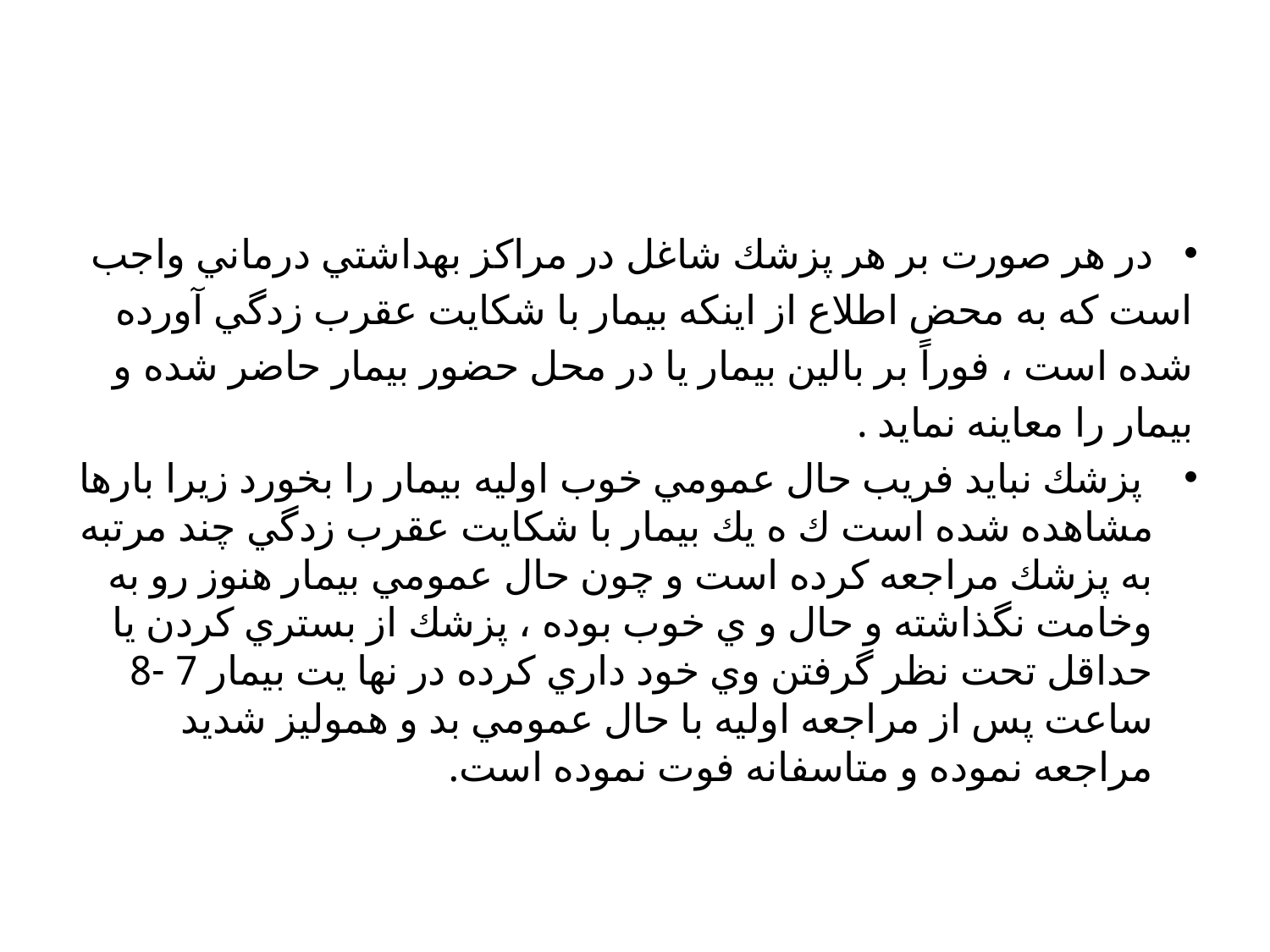

#
در هر صورت بر هر پزشك شاغل در مراكز بهداشتي درماني واجب
است كه به محض اطلاع از اينكه بيمار با شكايت عقرب زدگي آورده
شده است ، فوراً بر بالين بيمار يا در محل حضور بيمار حاضر شده و
بيمار را معاينه نمايد .
 پزشك نبايد فريب حال عمومي خوب اوليه بيمار را بخورد زيرا بارها مشاهده شده است ك ه يك بيمار با شكايت عقرب زدگي چند مرتبه به پزشك مراجعه كرده است و چون حال عمومي بيمار هنوز رو به وخامت نگذاشته و حال و ي خوب بوده ، پزشك از بستري كردن يا حداقل تحت نظر گرفتن وي خود داري كرده در نها يت بيمار 7 -8 ساعت پس از مراجعه اوليه با حال عمومي بد و هموليز شديد مراجعه نموده و متاسفانه فوت نموده است.